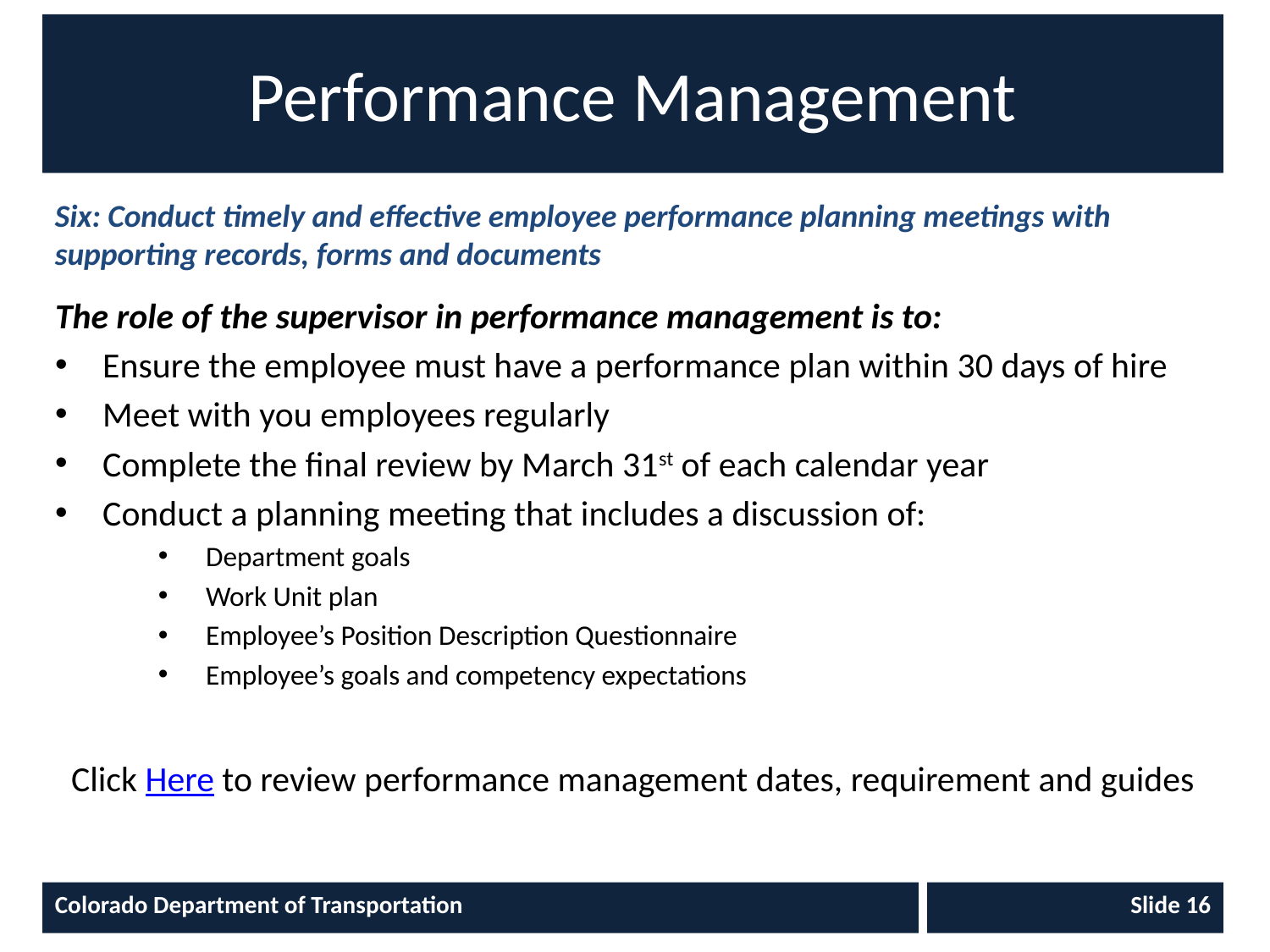

# Performance Management
Six: Conduct timely and effective employee performance planning meetings with supporting records, forms and documents
The role of the supervisor in performance management is to:
Ensure the employee must have a performance plan within 30 days of hire
Meet with you employees regularly
Complete the final review by March 31st of each calendar year
Conduct a planning meeting that includes a discussion of:
Department goals
Work Unit plan
Employee’s Position Description Questionnaire
Employee’s goals and competency expectations

Click Here to review performance management dates, requirement and guides
Colorado Department of Transportation
Slide 16